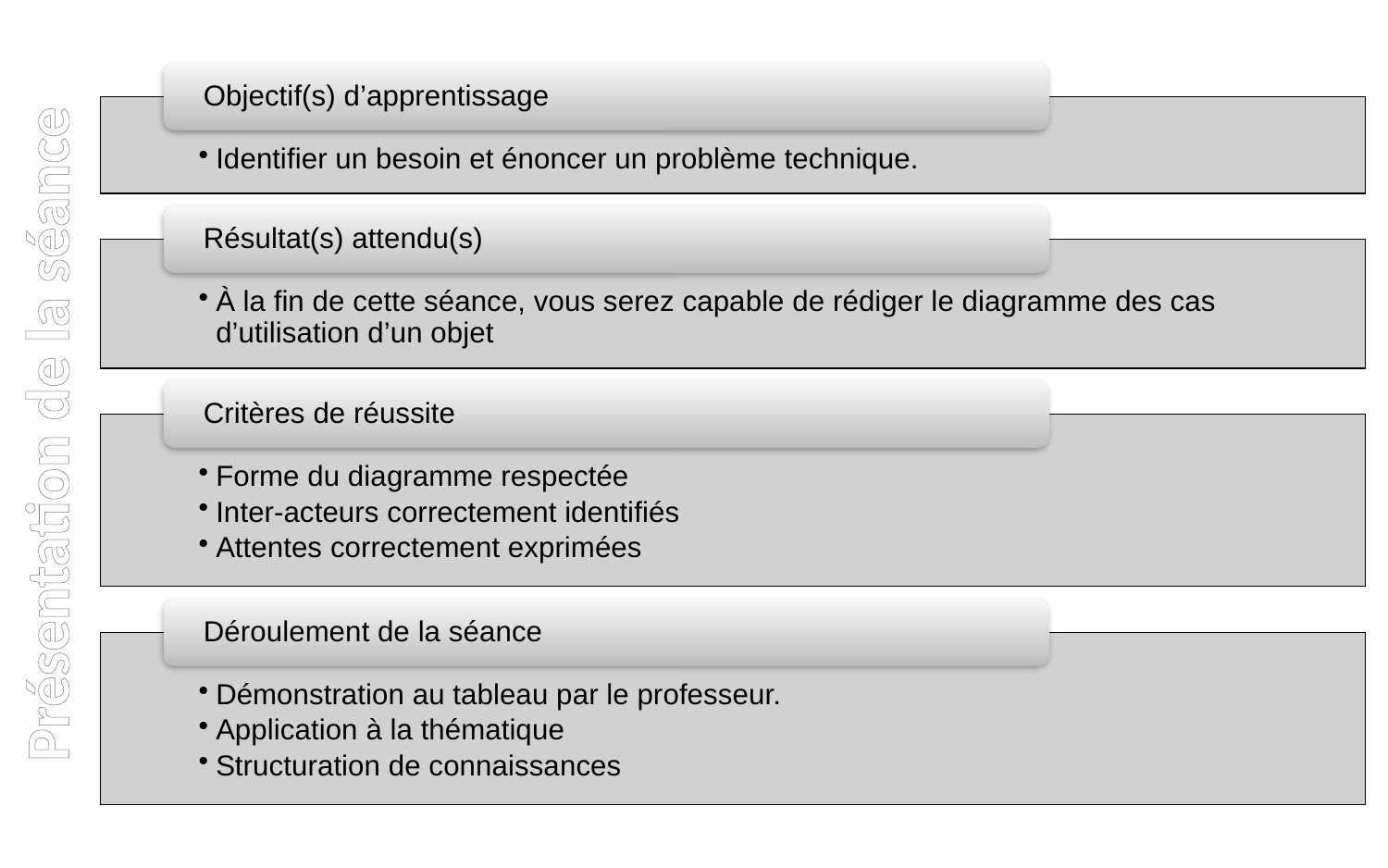

Identifier un besoin et énoncer un problème technique.
Objectif(s) d’apprentissage
À la fin de cette séance, vous serez capable de rédiger le diagramme des cas d’utilisation d’un objet
Résultat(s) attendu(s)
Forme du diagramme respectée
Inter-acteurs correctement identifiés
Attentes correctement exprimées
Critères de réussite
Démonstration au tableau par le professeur.
Application à la thématique
Structuration de connaissances
Déroulement de la séance
Présentation de la séance